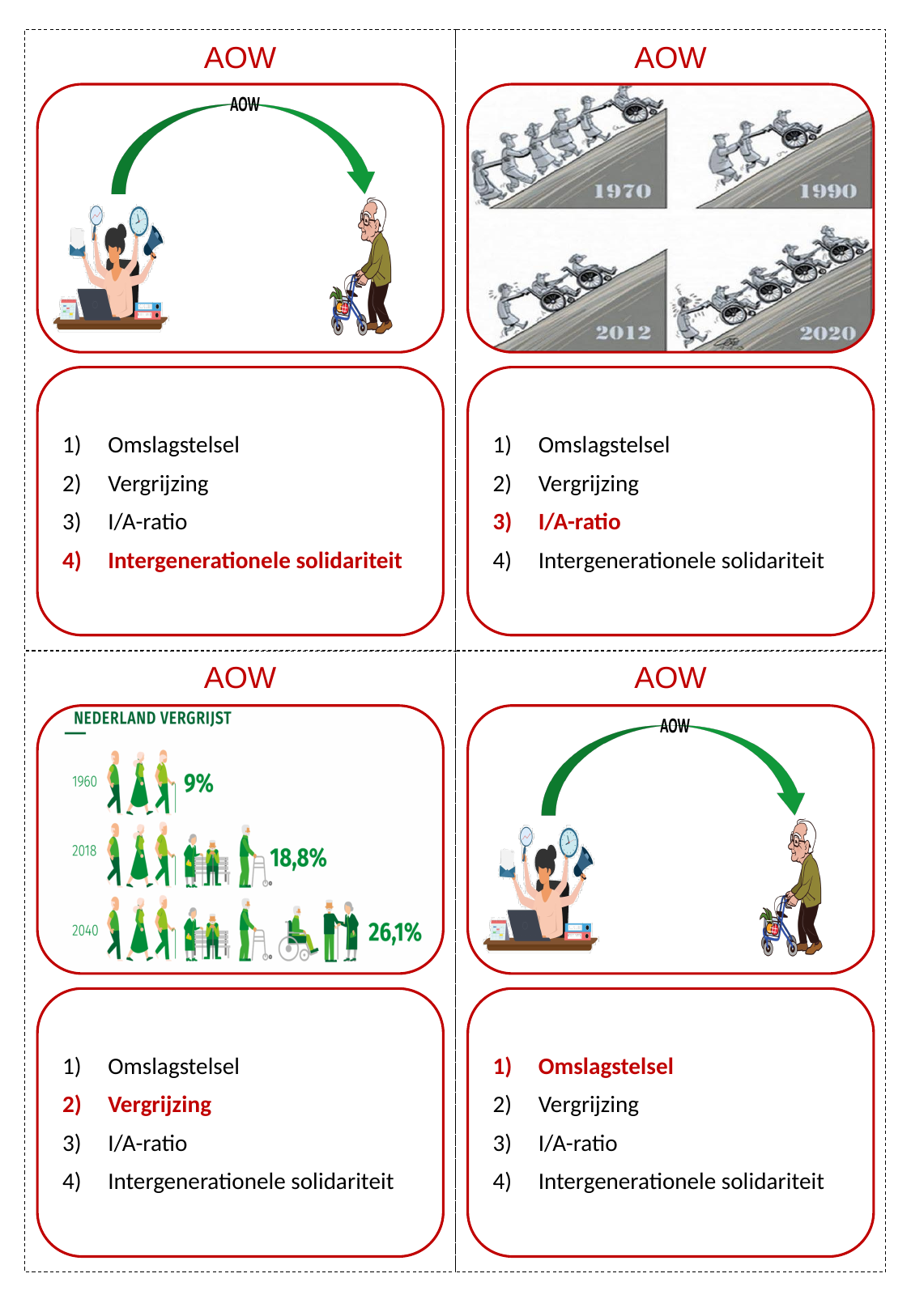

AOW
AOW

Omslagstelsel
Vergrijzing
I/A-ratio
Intergenerationele solidariteit
Omslagstelsel
Vergrijzing
I/A-ratio
Intergenerationele solidariteit

AOW
AOW

Omslagstelsel
Vergrijzing
I/A-ratio
Intergenerationele solidariteit
Omslagstelsel
Vergrijzing
I/A-ratio
Intergenerationele solidariteit